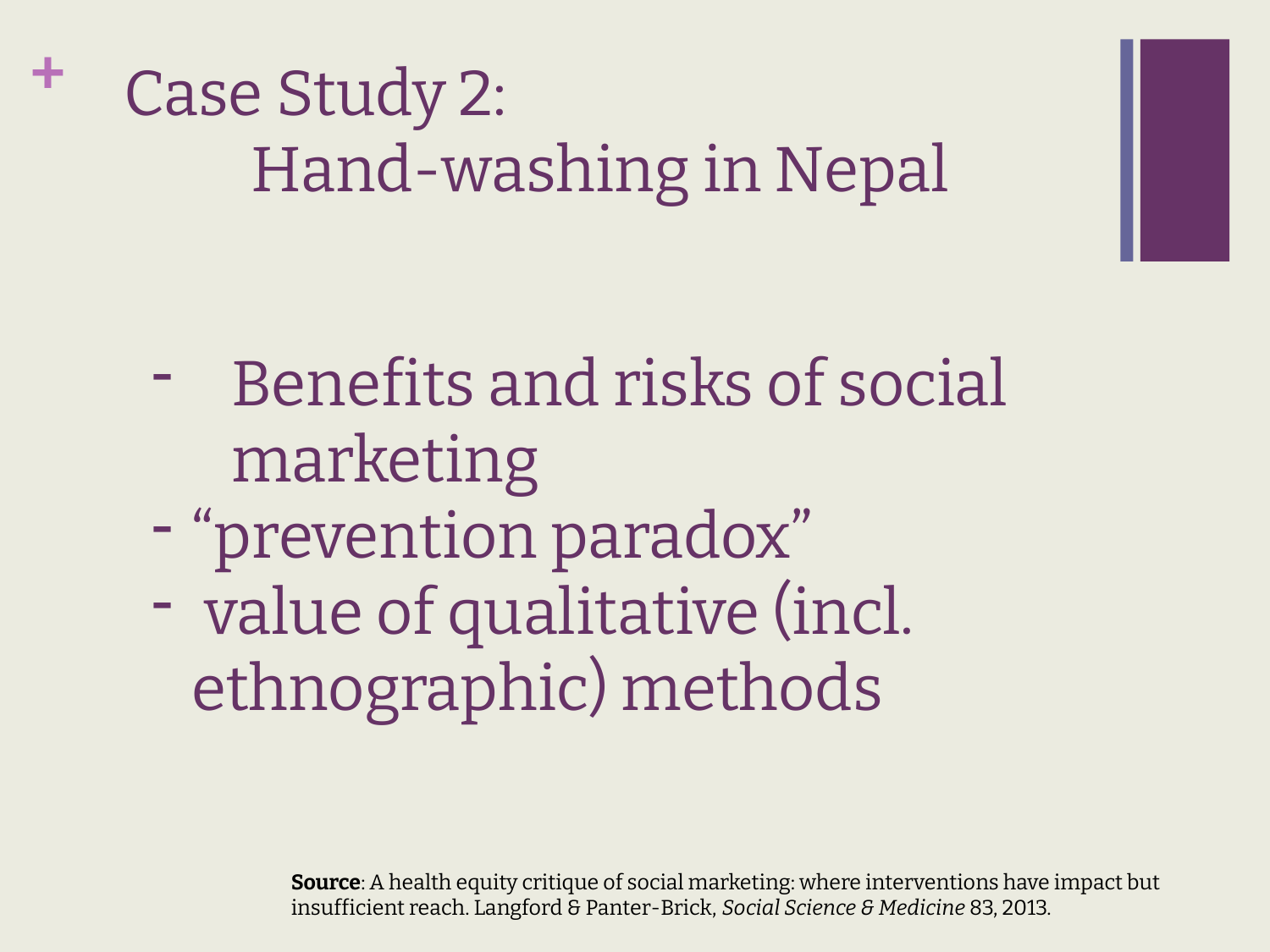

# Case Study 2: Hand-washing in Nepal
Benefits and risks of social marketing
“prevention paradox”
 value of qualitative (incl. ethnographic) methods
Source: A health equity critique of social marketing: where interventions have impact but insufficient reach. Langford & Panter-Brick, Social Science & Medicine 83, 2013.